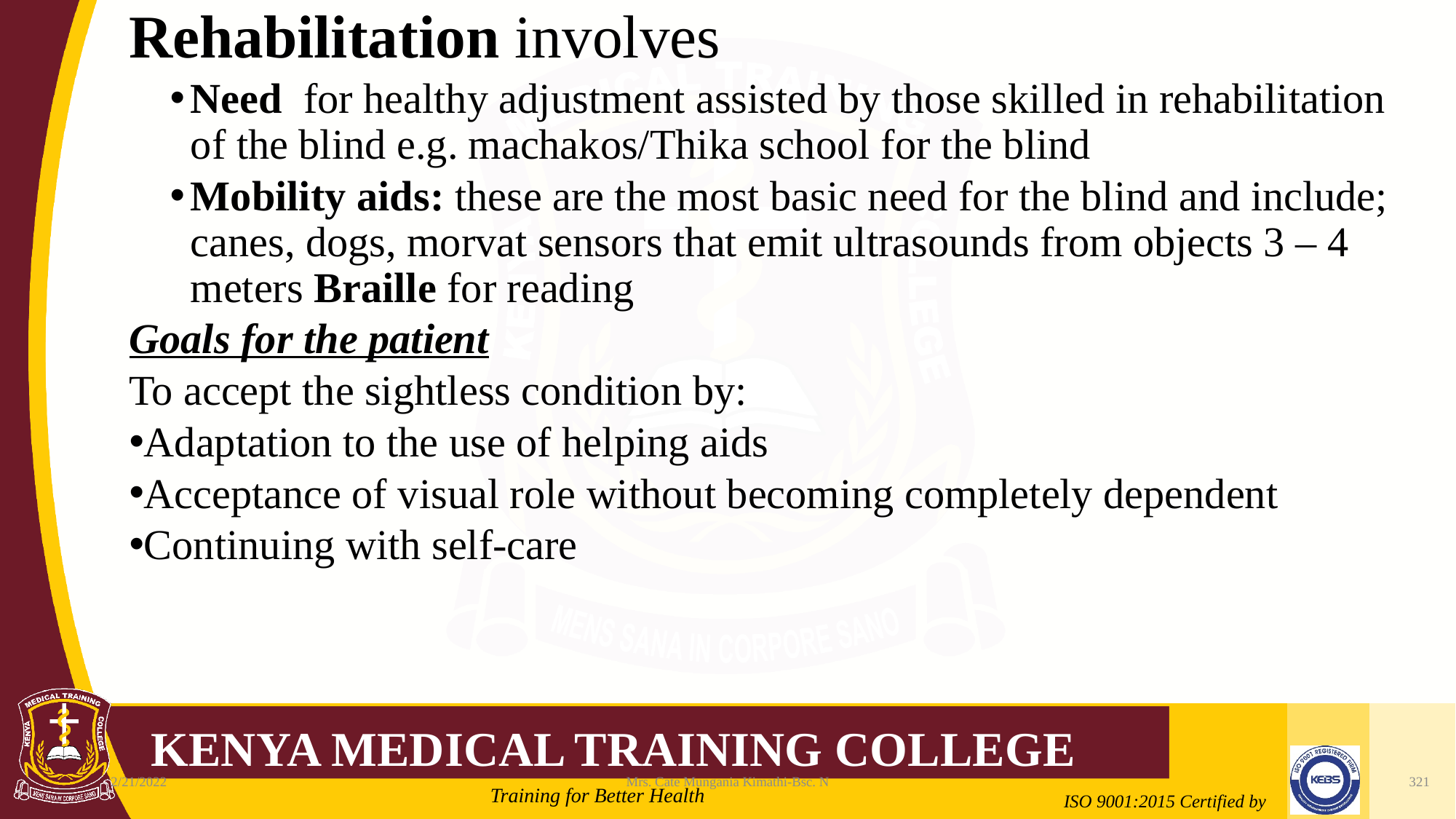

Rehabilitation involves
Need  for healthy adjustment assisted by those skilled in rehabilitation of the blind e.g. machakos/Thika school for the blind
Mobility aids: these are the most basic need for the blind and include; canes, dogs, morvat sensors that emit ultrasounds from objects 3 – 4 meters Braille for reading
Goals for the patient
To accept the sightless condition by:
Adaptation to the use of helping aids
Acceptance of visual role without becoming completely dependent
Continuing with self-care

#
2/21/2022
Mrs. Cate Mungania Kimathi-Bsc. N
321